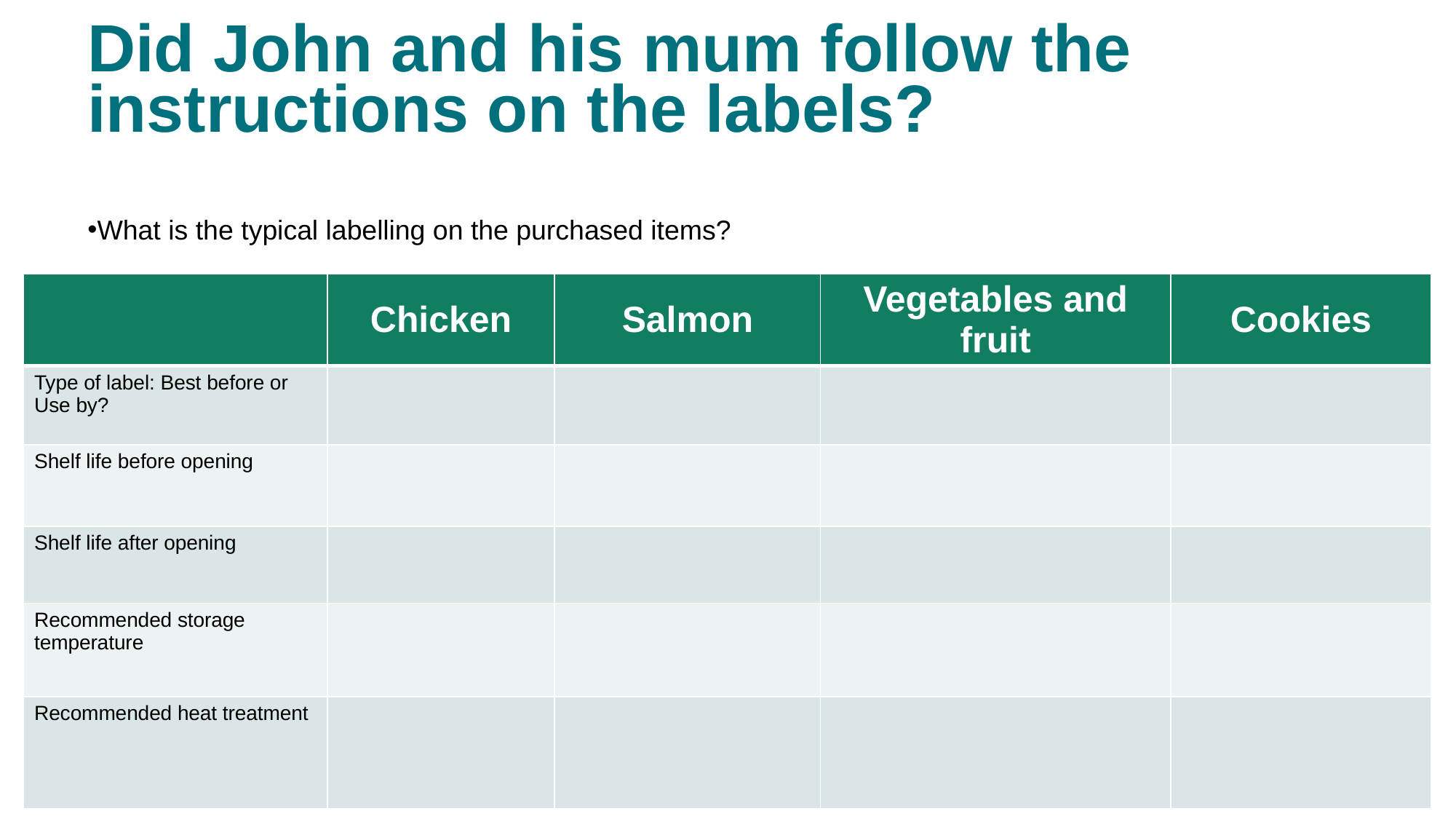

# Did John and his mum follow the instructions on the labels?
What is the typical labelling on the purchased items?

|  | Chicken | Salmon | Vegetables and fruit | Cookies |
| --- | --- | --- | --- | --- |
| Type of label: Best before or Use by? |  |  |  |  |
| Shelf life before opening |  |  |  |  |
| Shelf life after opening |  |  |  |  |
| Recommended storage temperature |  |  |  |  |
| Recommended heat treatment |  |  |  |  |